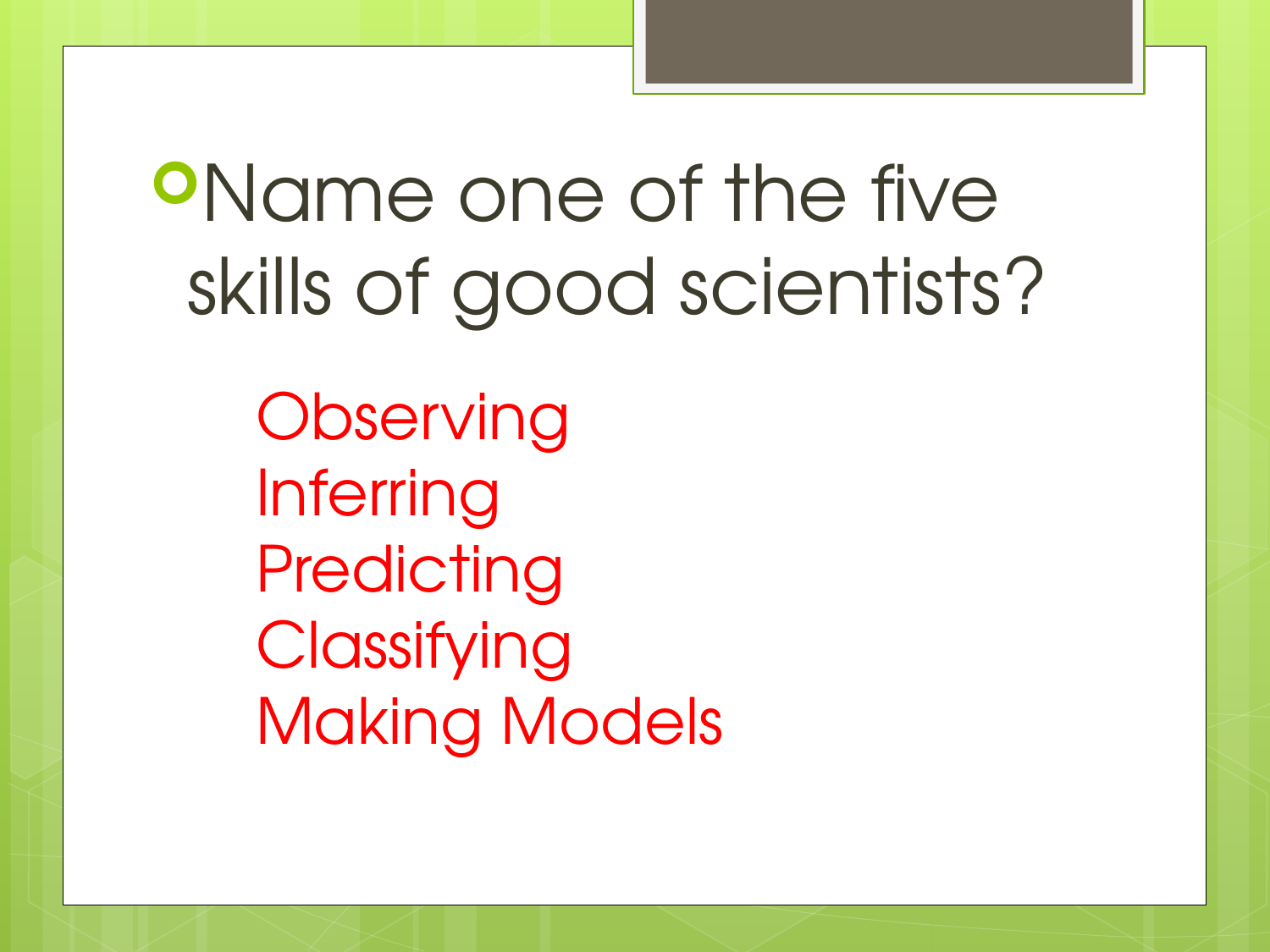

Name one of the five skills of good scientists?

Observing
Inferring
Predicting
Classifying
Making Models